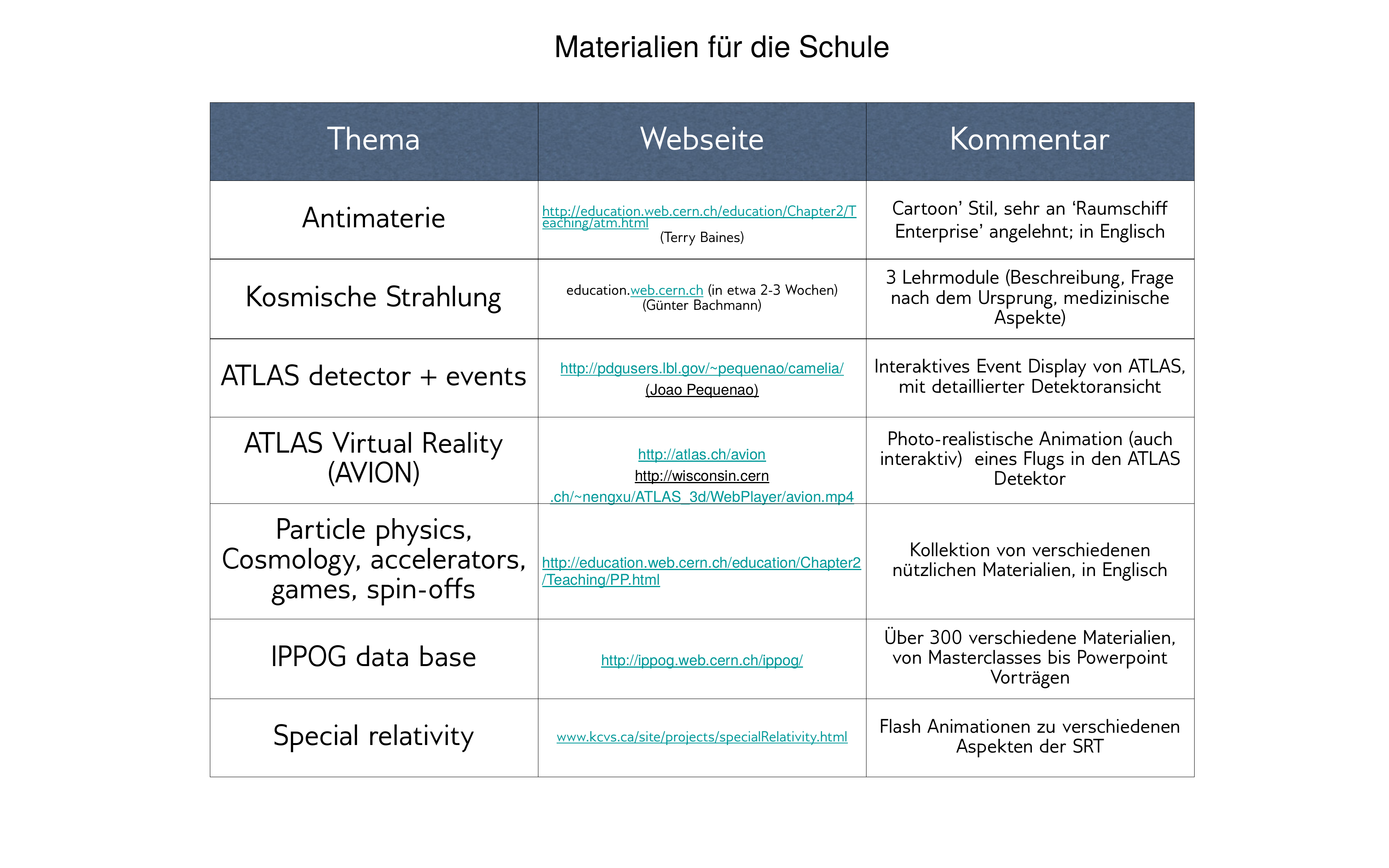

Materialien für die Schule
| Thema | Webseite | Kommentar |
| --- | --- | --- |
| Antimaterie | http://education.web.cern.ch/education/Chapter2/Teaching/atm.html (Terry Baines) | Cartoon’ Stil, sehr an ‘Raumschiff Enterprise’ angelehnt; in Englisch |
| Kosmische Strahlung | education.web.cern.ch (in etwa 2-3 Wochen) (Günter Bachmann) | 3 Lehrmodule (Beschreibung, Frage nach dem Ursprung, medizinische Aspekte) |
| ATLAS detector + events | http://pdgusers.lbl.gov/~pequenao/camelia/ (Joao Pequenao) | Interaktives Event Display von ATLAS, mit detaillierter Detektoransicht |
| ATLAS Virtual Reality (AVION) | http://atlas.ch/avion http://wisconsin.cern.ch/~nengxu/ATLAS\_3d/WebPlayer/avion.mp4 | Photo-realistische Animation (auch interaktiv) eines Flugs in den ATLAS Detektor |
| Particle physics, Cosmology, accelerators, games, spin-offs | http://education.web.cern.ch/education/Chapter2/Teaching/PP.html | Kollektion von verschiedenen nützlichen Materialien, in Englisch |
| IPPOG data base | http://ippog.web.cern.ch/ippog/ | Über 300 verschiedene Materialien, von Masterclasses bis Powerpoint Vorträgen |
| Special relativity | www.kcvs.ca/site/projects/specialRelativity.html | Flash Animationen zu verschiedenen Aspekten der SRT |